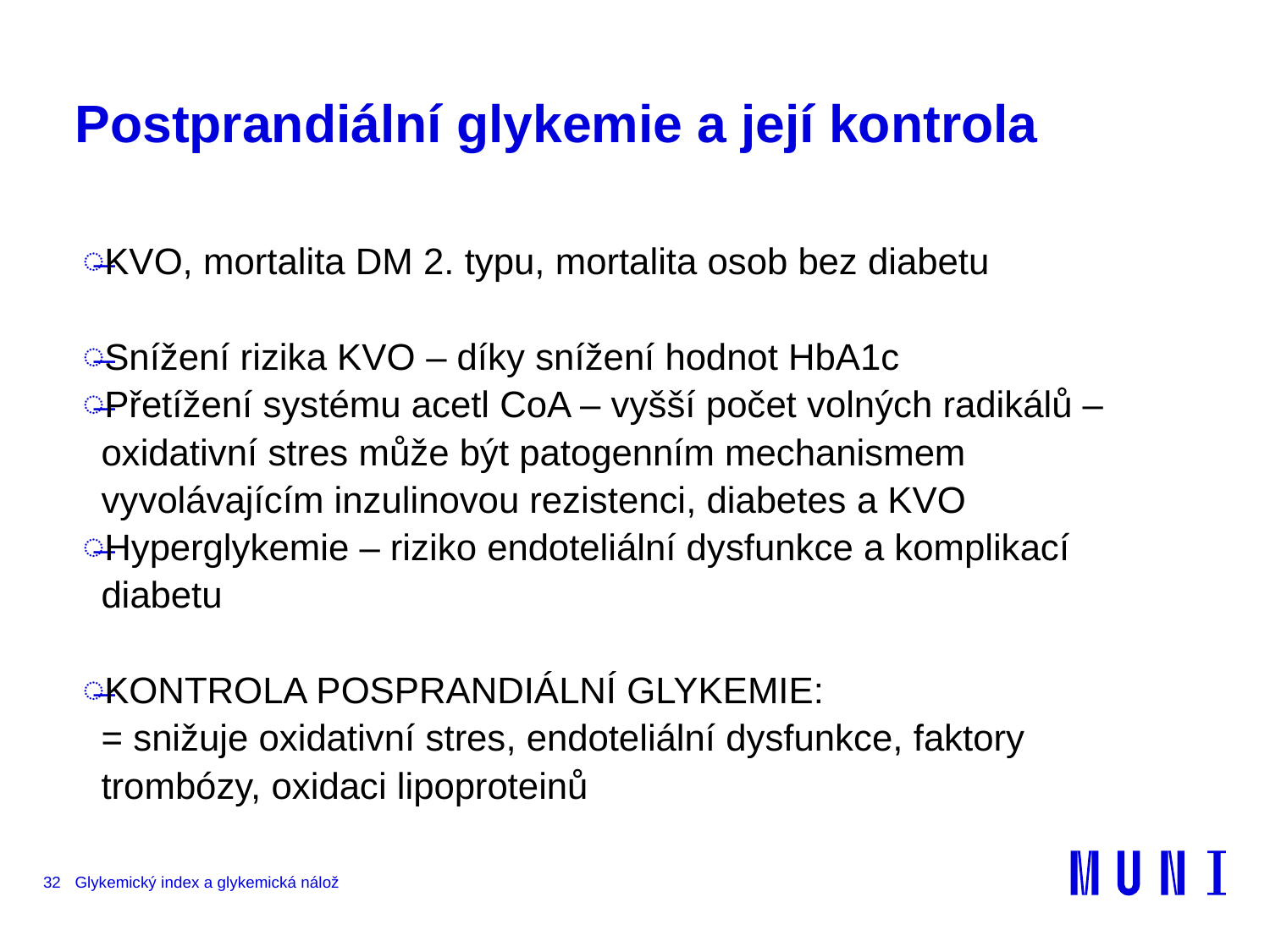

# Postprandiální glykemie a její kontrola
KVO, mortalita DM 2. typu, mortalita osob bez diabetu

Snížení rizika KVO – díky snížení hodnot HbA1c
Přetížení systému acetl CoA – vyšší počet volných radikálů – oxidativní stres může být patogenním mechanismem vyvolávajícím inzulinovou rezistenci, diabetes a KVO
Hyperglykemie – riziko endoteliální dysfunkce a komplikací diabetu

KONTROLA POSPRANDIÁLNÍ GLYKEMIE:
= snižuje oxidativní stres, endoteliální dysfunkce, faktory trombózy, oxidaci lipoproteinů
32
Glykemický index a glykemická nálož